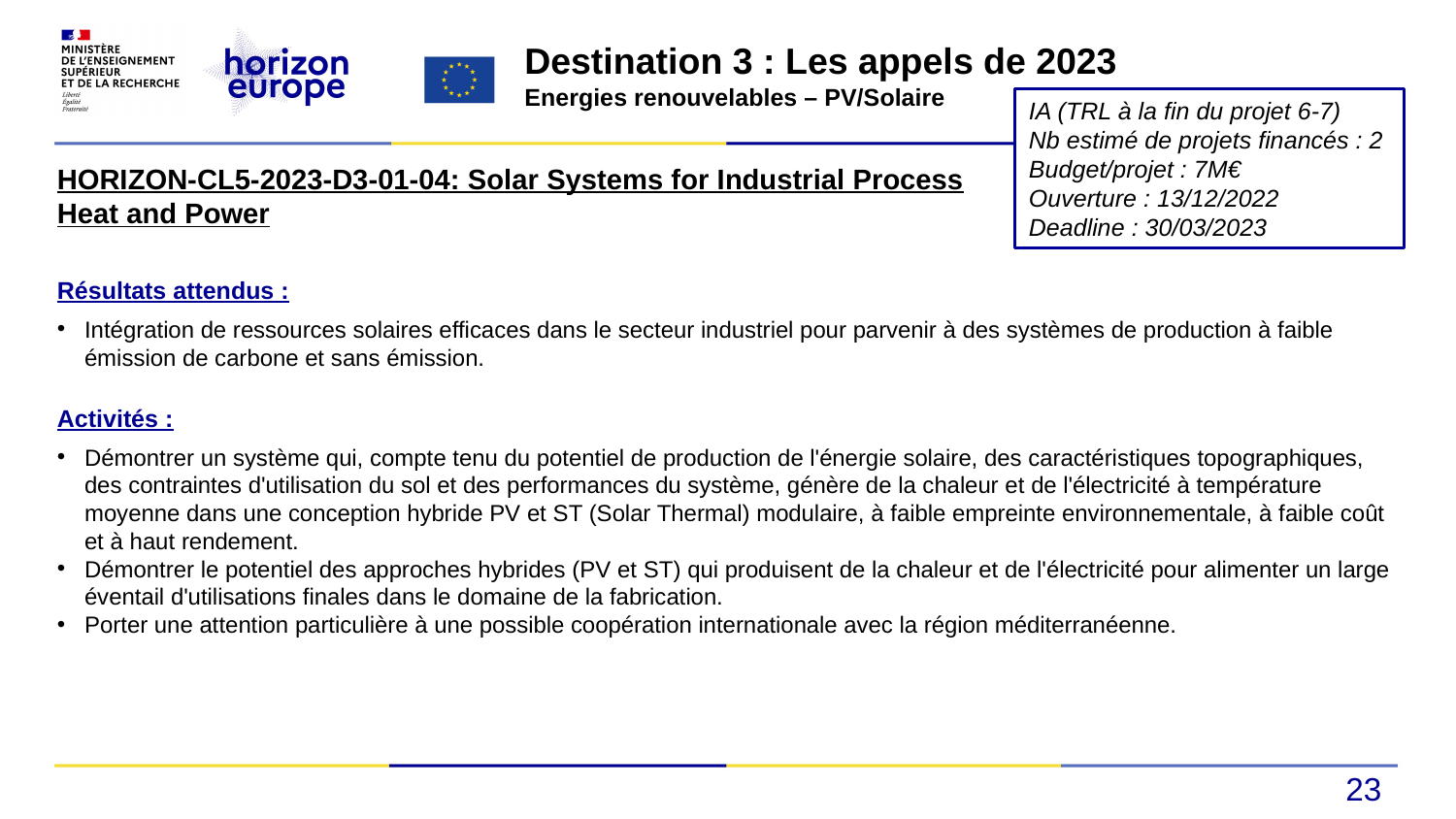

Destination 3 : Les appels de 2023
Energies renouvelables – PV/Solaire
IA (TRL à la fin du projet 6-7)
Nb estimé de projets financés : 2
Budget/projet : 7M€
Ouverture : 13/12/2022
Deadline : 30/03/2023
HORIZON-CL5-2023-D3-01-04: Solar Systems for Industrial Process Heat and Power
Résultats attendus :
Intégration de ressources solaires efficaces dans le secteur industriel pour parvenir à des systèmes de production à faible émission de carbone et sans émission.

Activités :
Démontrer un système qui, compte tenu du potentiel de production de l'énergie solaire, des caractéristiques topographiques, des contraintes d'utilisation du sol et des performances du système, génère de la chaleur et de l'électricité à température moyenne dans une conception hybride PV et ST (Solar Thermal) modulaire, à faible empreinte environnementale, à faible coût et à haut rendement.
Démontrer le potentiel des approches hybrides (PV et ST) qui produisent de la chaleur et de l'électricité pour alimenter un large éventail d'utilisations finales dans le domaine de la fabrication.
Porter une attention particulière à une possible coopération internationale avec la région méditerranéenne.
23